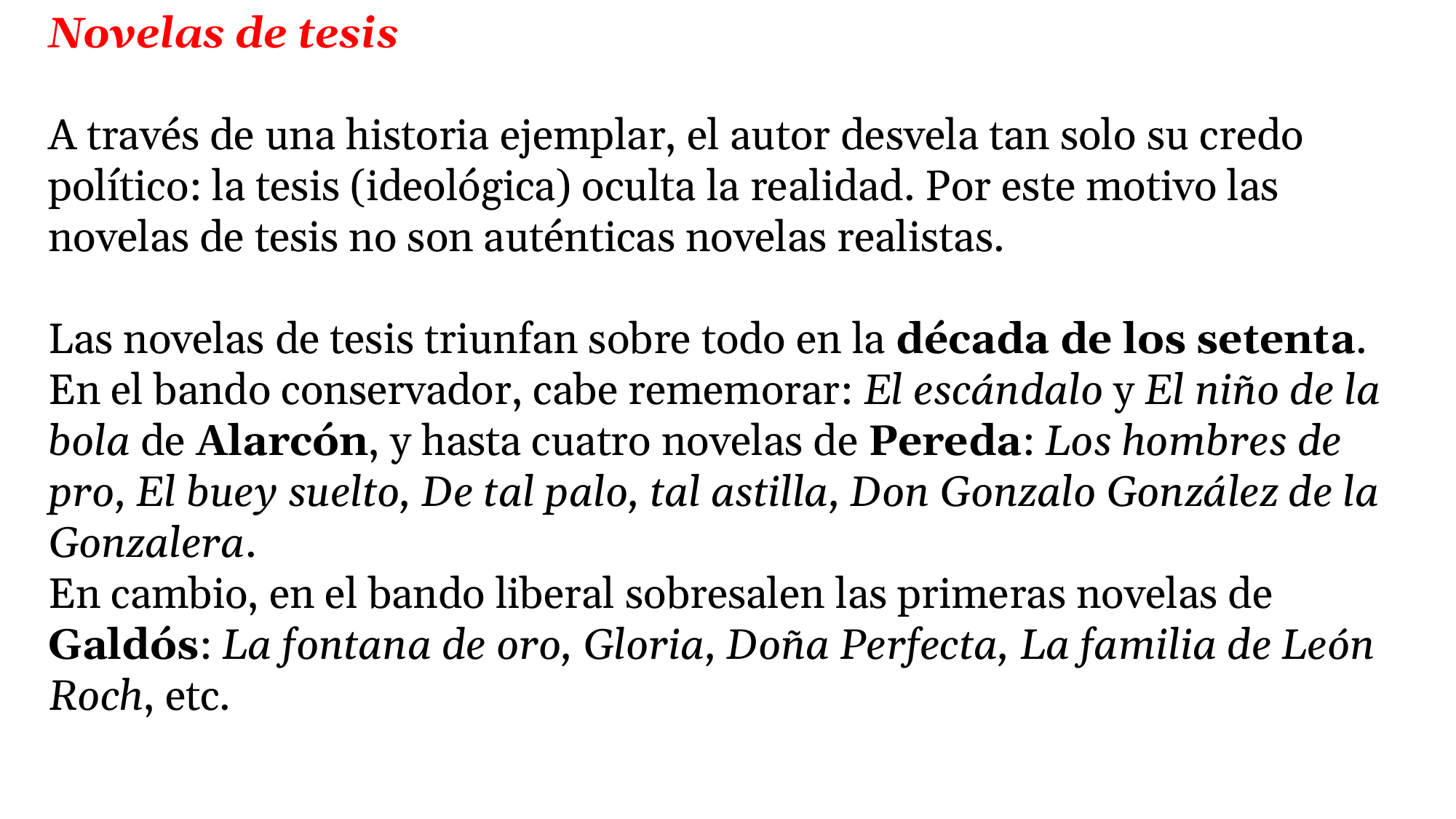

Novelas de tesis

A través de una historia ejemplar, el autor desvela tan solo su credo político: la tesis (ideológica) oculta la realidad. Por este motivo las novelas de tesis no son auténticas novelas realistas.

Las novelas de tesis triunfan sobre todo en la década de los setenta. En el bando conservador, cabe rememorar: El escándalo y El niño de la bola de Alarcón, y hasta cuatro novelas de Pereda: Los hombres de pro, El buey suelto, De tal palo, tal astilla, Don Gonzalo González de la Gonzalera.
En cambio, en el bando liberal sobresalen las primeras novelas de Galdós: La fontana de oro, Gloria, Doña Perfecta, La familia de León Roch, etc.